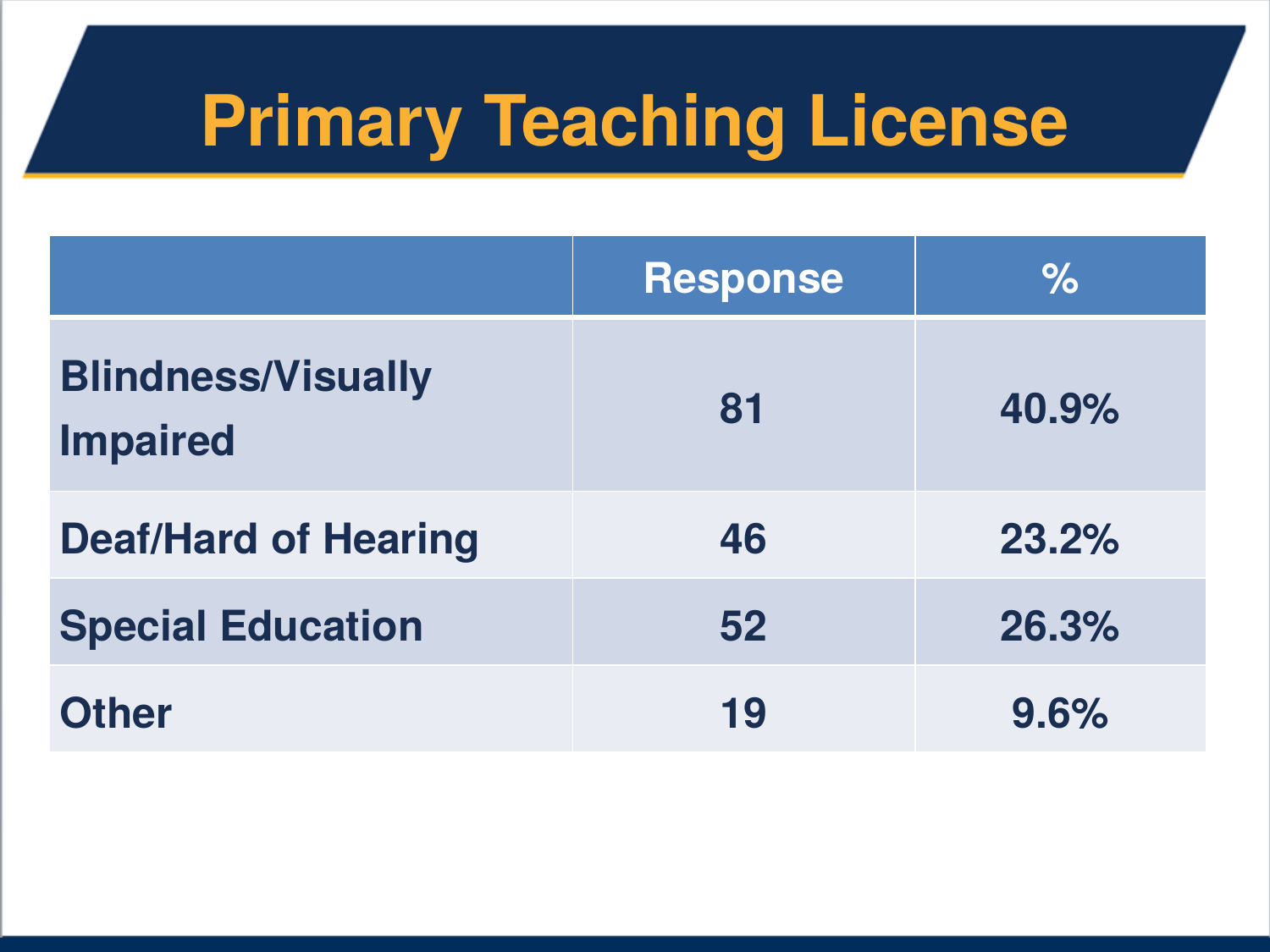

# Primary Teaching License
|  | Response | % |
| --- | --- | --- |
| Blindness/Visually Impaired | 81 | 40.9% |
| Deaf/Hard of Hearing | 46 | 23.2% |
| Special Education | 52 | 26.3% |
| Other | 19 | 9.6% |